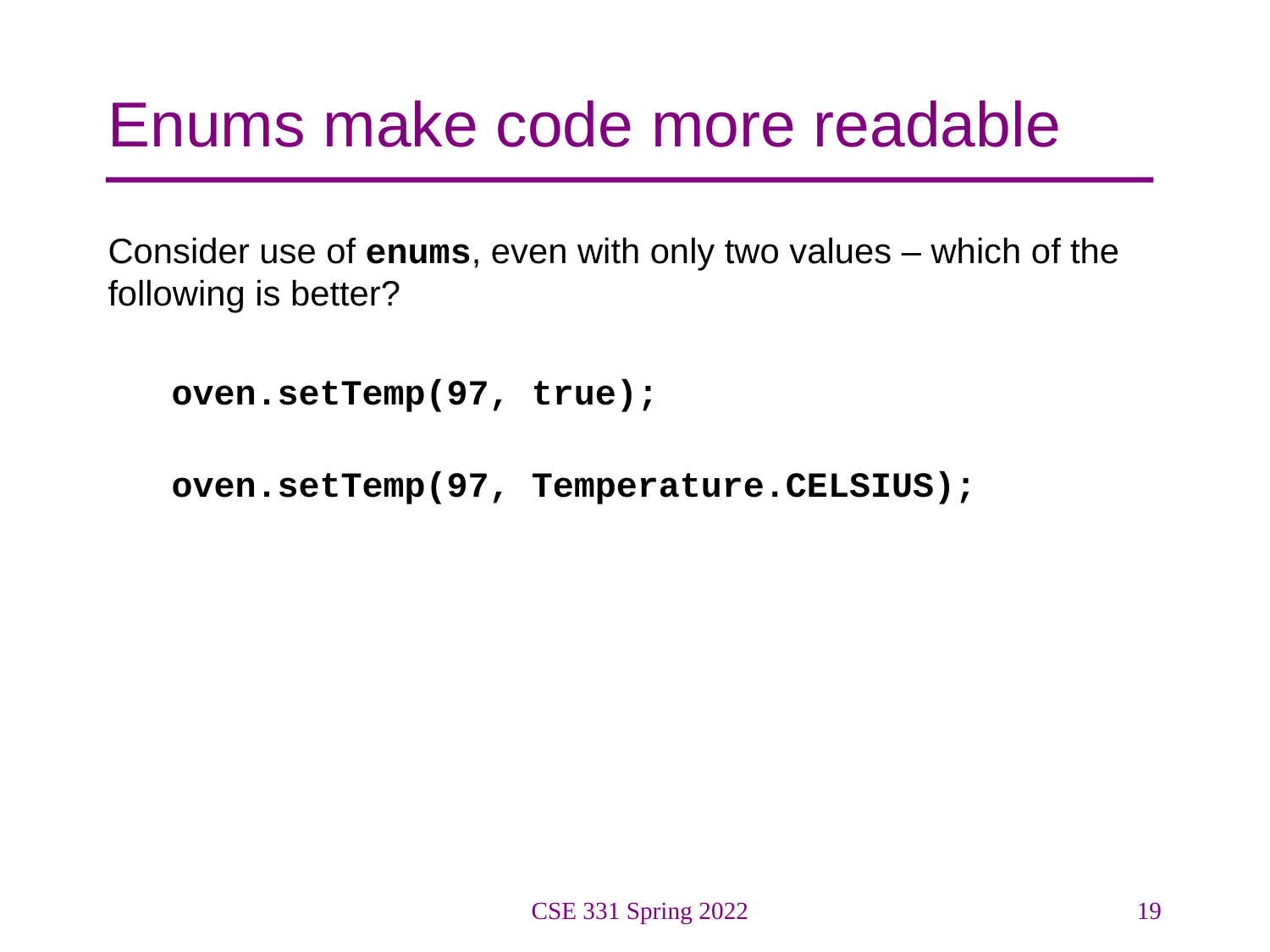

# Enums make code more readable
Consider use of enums, even with only two values – which of the following is better?

oven.setTemp(97, true);
oven.setTemp(97, Temperature.CELSIUS);

CSE 331 Spring 2022

19